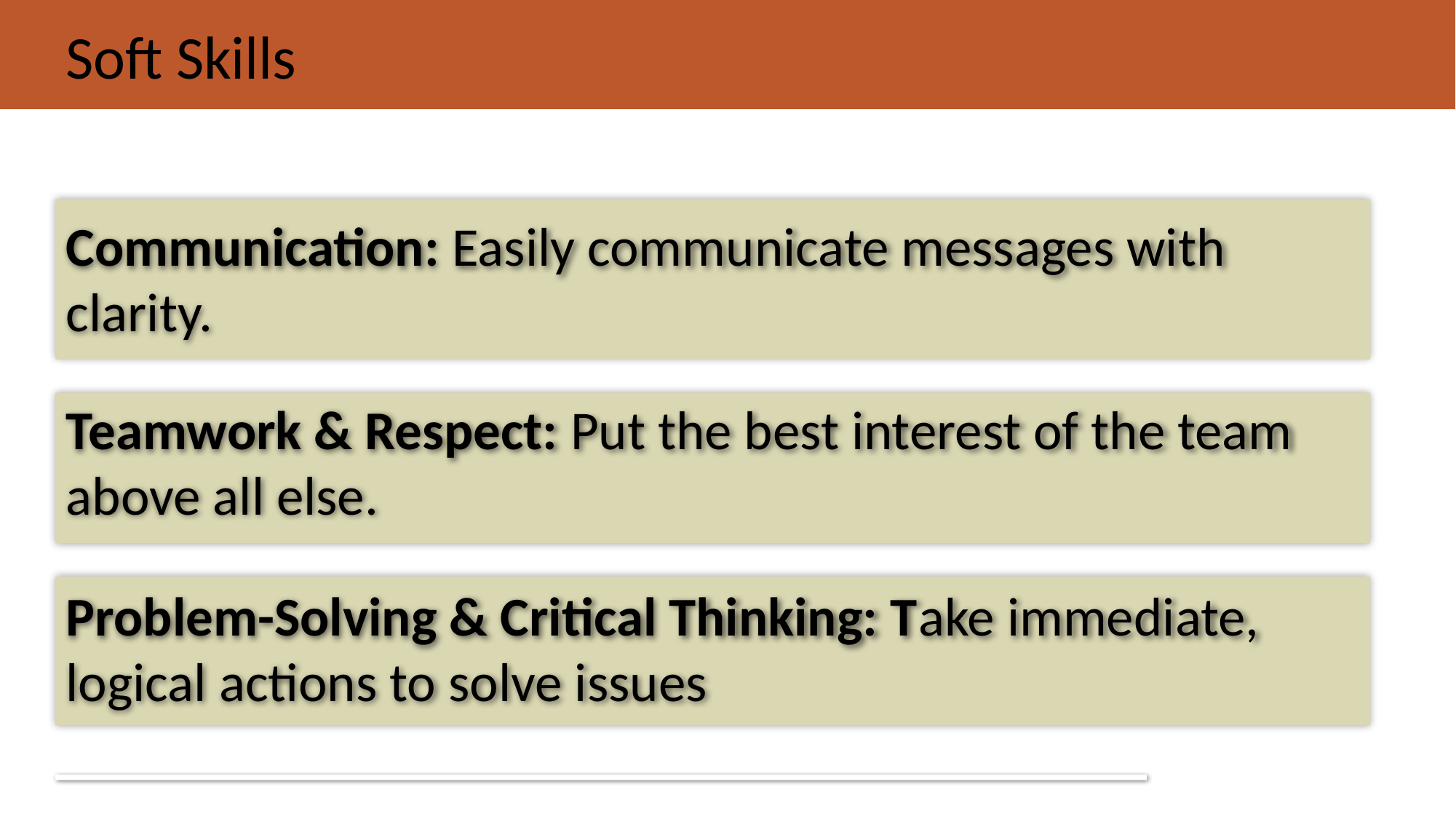

Soft Skills

Communication: Easily communicate messages with clarity.
Teamwork & Respect: Put the best interest of the team above all else.

Problem-Solving & Critical Thinking: Take immediate, logical actions to solve issues